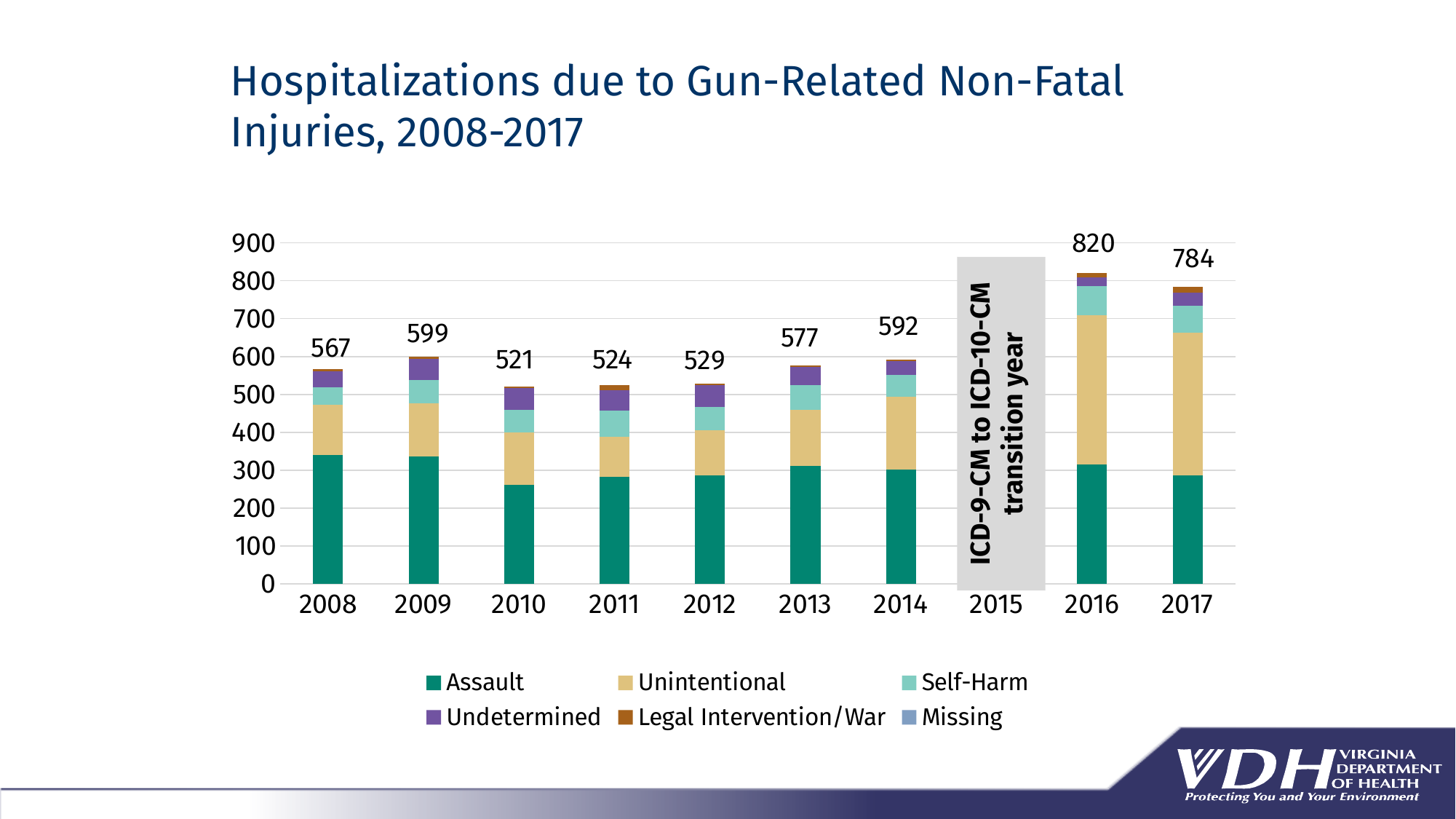

# Hospitalizations due to Gun-Related Non-Fatal Injuries, 2008-2017

### Chart

| Category | Assault | Unintentional | Self-Harm | Undetermined | Legal Intervention/War | Missing |
|---|---|---|---|---|---|---|
| 2008 | 341.0 | 131.0 | 46.0 | 44.0 | 5.0 | 0.0 |
| 2009 | 337.0 | 140.0 | 62.0 | 54.0 | 6.0 | 0.0 |
| 2010 | 261.0 | 138.0 | 61.0 | 57.0 | 4.0 | 0.0 |
| 2011 | 283.0 | 105.0 | 70.0 | 54.0 | 12.0 | 0.0 |
| 2012 | 287.0 | 119.0 | 60.0 | 58.0 | 5.0 | 0.0 |
| 2013 | 311.0 | 148.0 | 65.0 | 48.0 | 5.0 | 0.0 |
| 2014 | 301.0 | 192.0 | 59.0 | 35.0 | 5.0 | 0.0 |
| 2015 | None | None | None | None | None | None |
| 2016 | 316.0 | 393.0 | 76.0 | 23.0 | 12.0 | 0.0 |
| 2017 | 287.0 | 375.0 | 72.0 | 35.0 | 15.0 | 0.0 |
820
784
ICD-9-CM to ICD-10-CM transition year
592
599
577
567
521
524
529